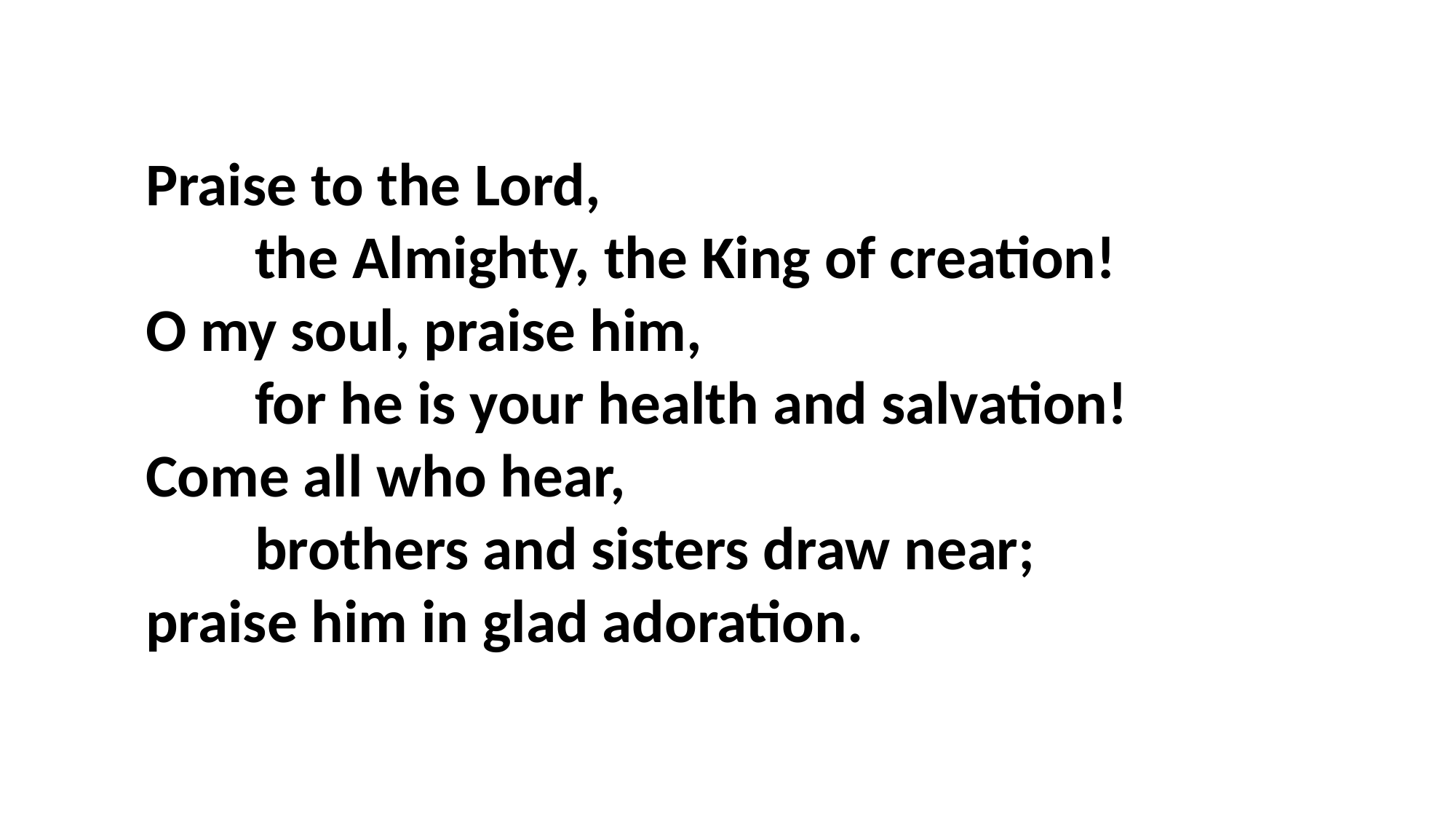

# Praise to the Lord, the Almighty, the King of creation! O my soul, praise him, for he is your health and salvation! Come all who hear,  brothers and sisters draw near; praise him in glad adoration.